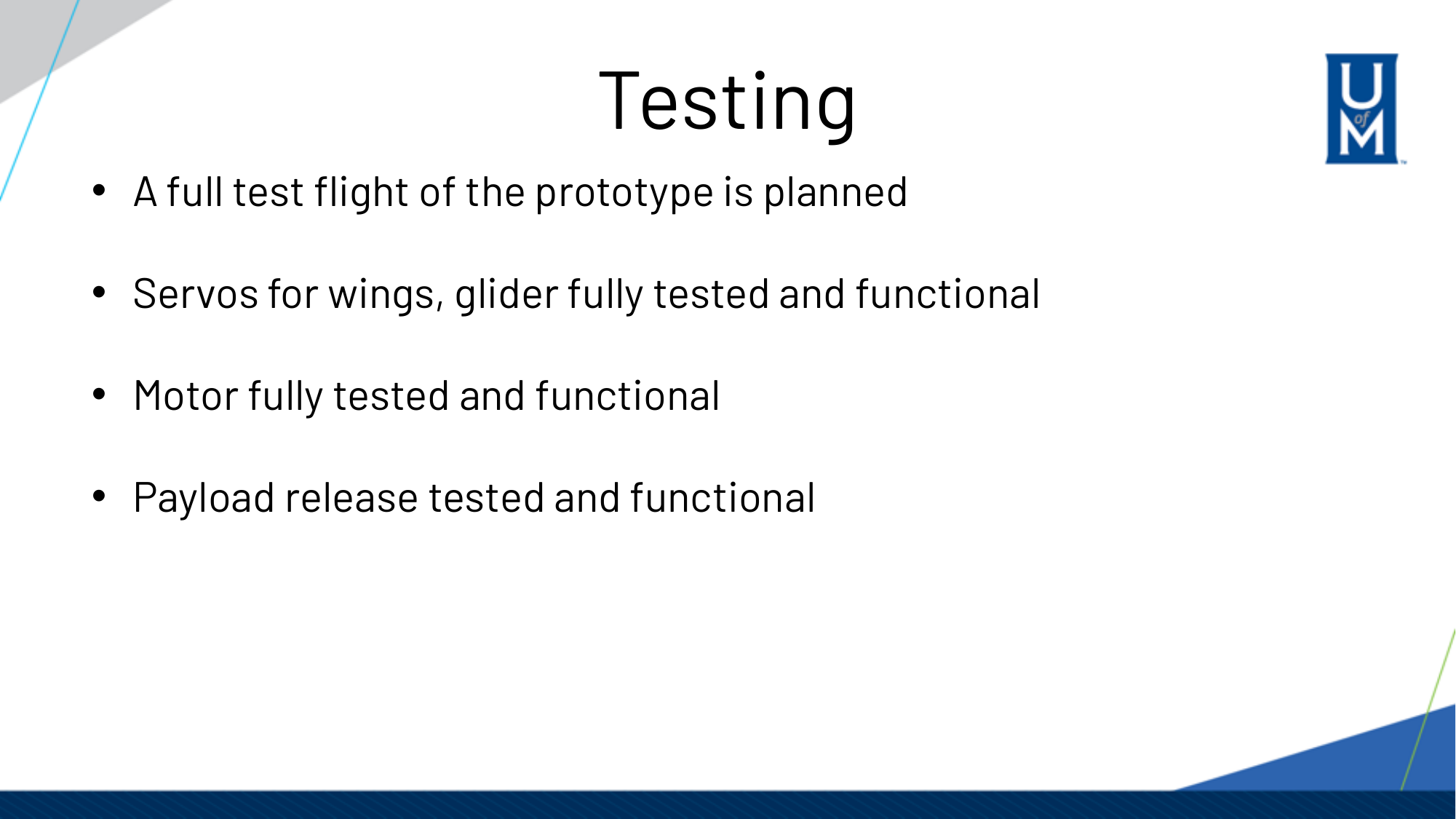

# Testing
A full test flight of the prototype is planned

Servos for wings, glider fully tested and functional

Motor fully tested and functional

Payload release tested and functional